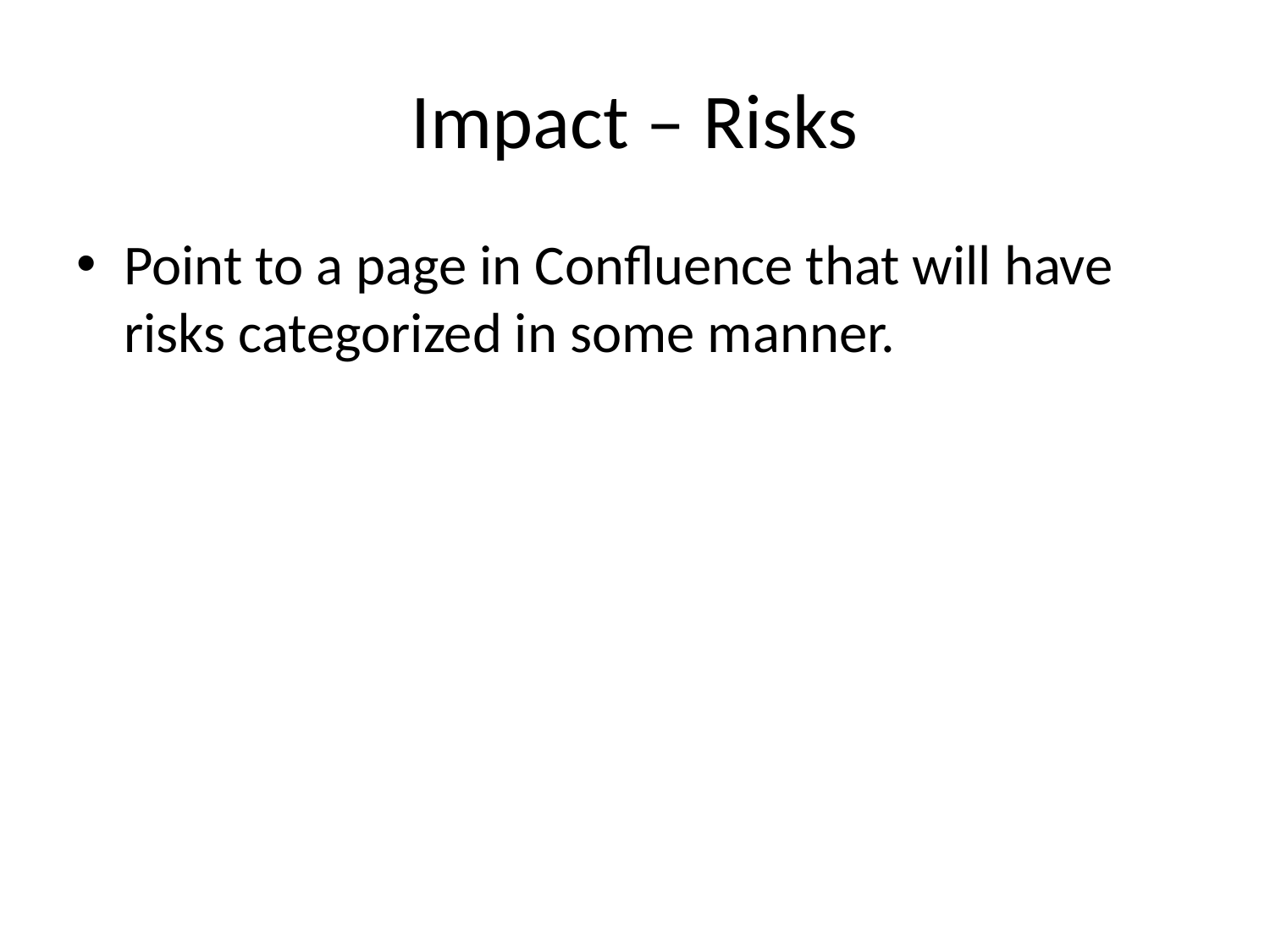

# Impact – Risks
Point to a page in Confluence that will have risks categorized in some manner.